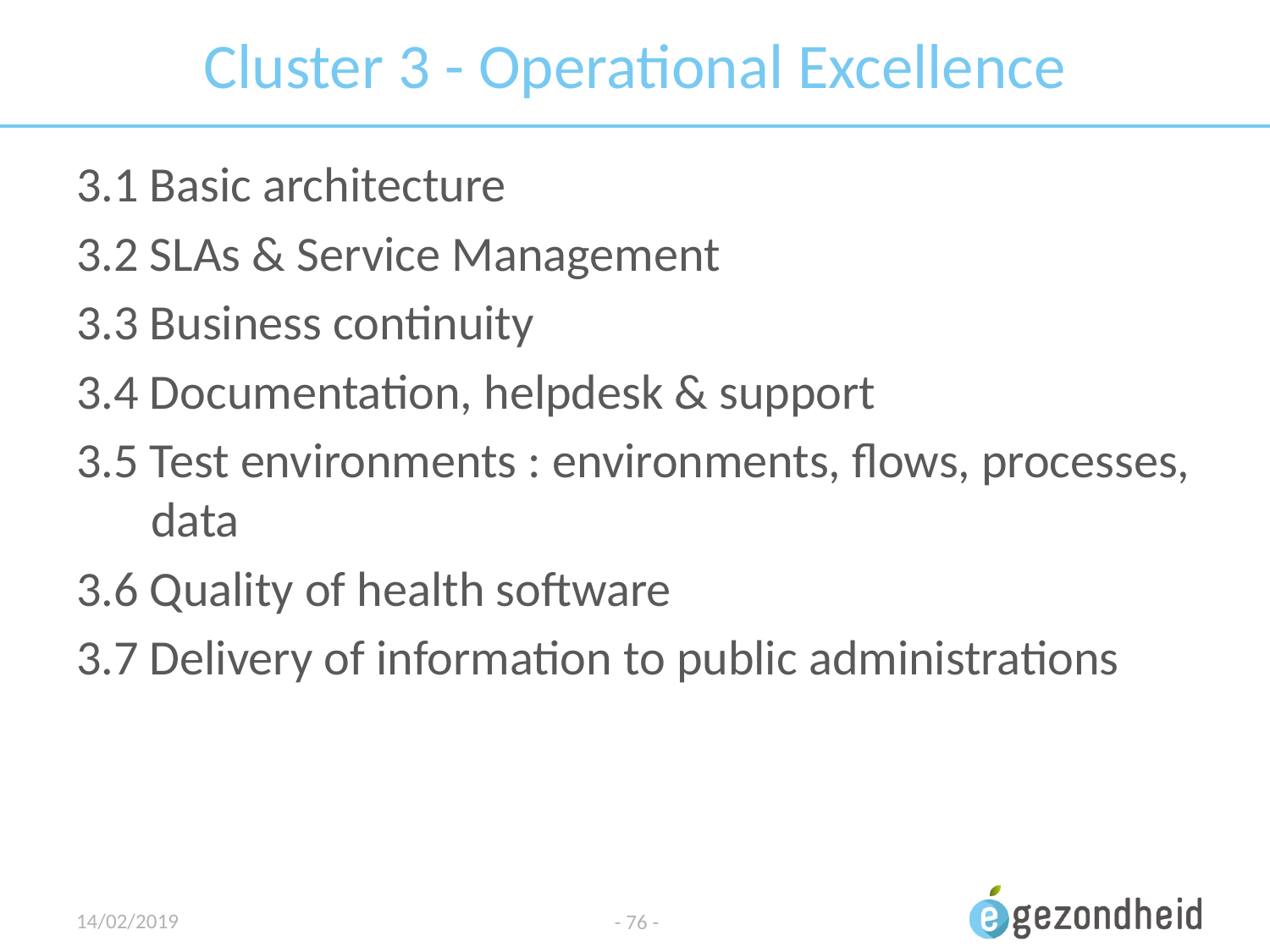

# Cluster 3 - Operational Excellence

3.1 Basic architecture
3.2 SLAs & Service Management
3.3 Business continuity
3.4 Documentation, helpdesk & support
3.5 Test environments : environments, flows, processes, data
3.6 Quality of health software
3.7 Delivery of information to public administrations

14/02/2019
- 76 -